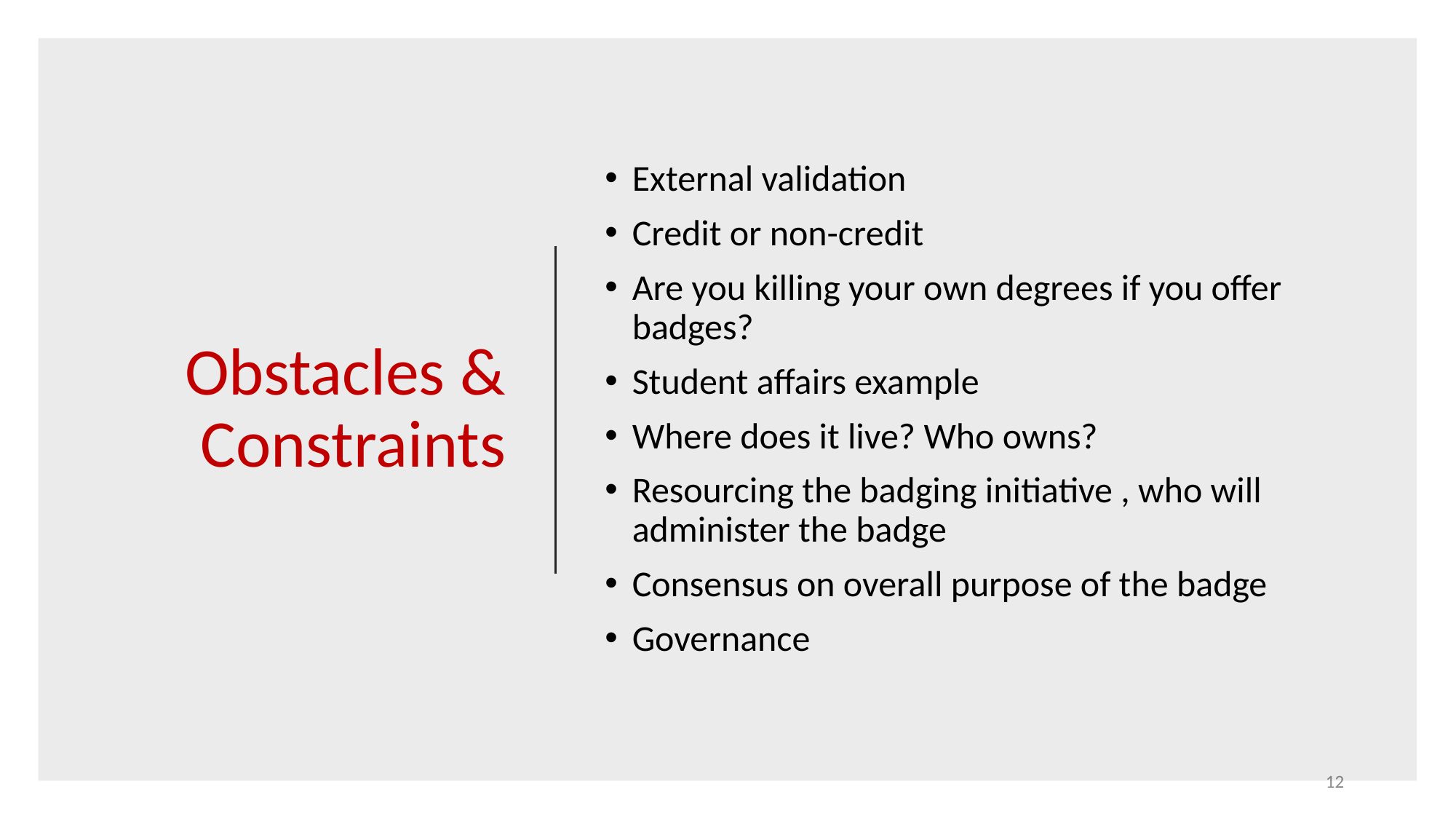

# Obstacles & Constraints
External validation
Credit or non-credit
Are you killing your own degrees if you offer badges?
Student affairs example
Where does it live? Who owns?
Resourcing the badging initiative , who will administer the badge
Consensus on overall purpose of the badge
Governance
12